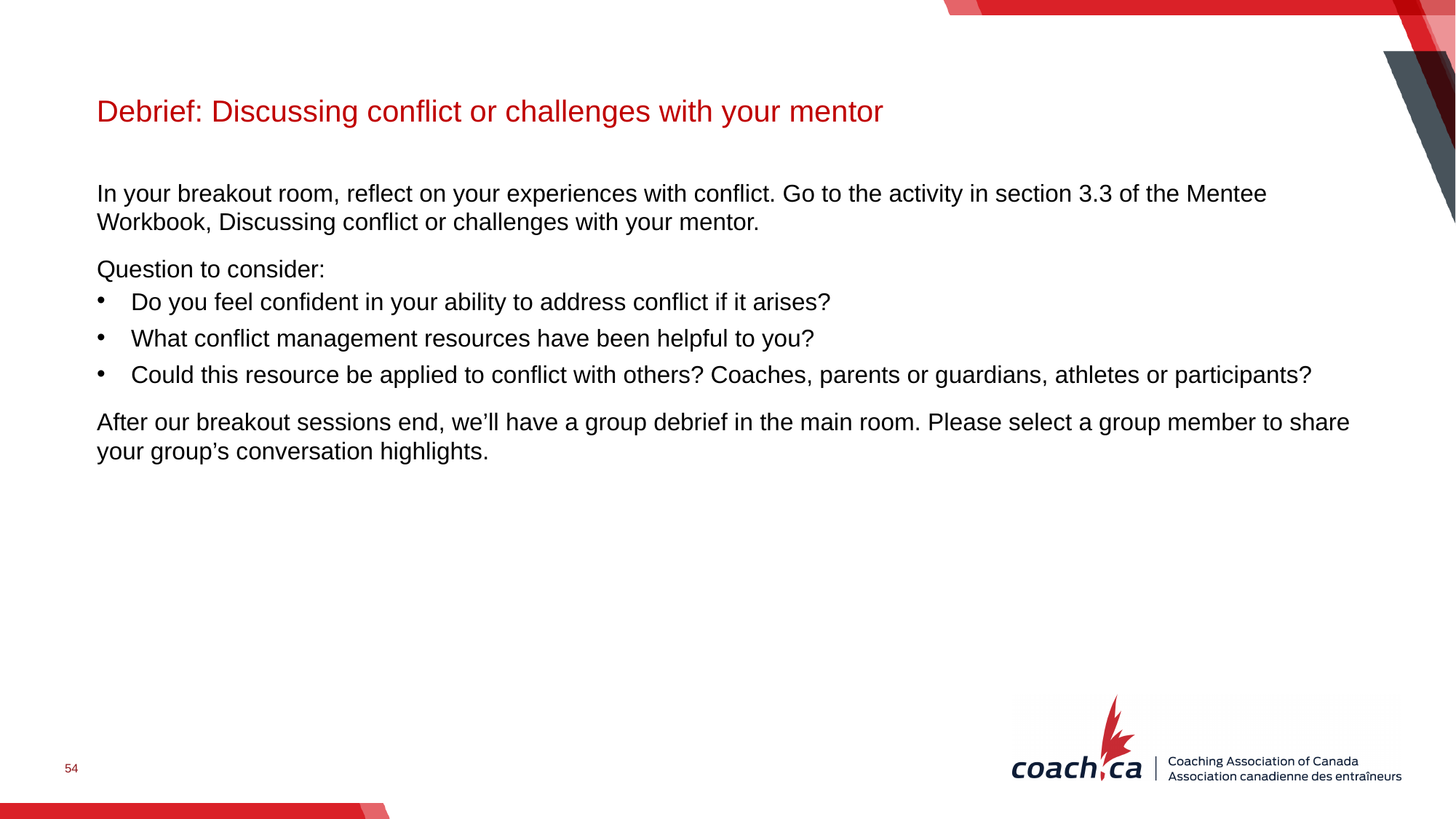

Debrief: Discussing conflict or challenges with your mentor
In your breakout room, reflect on your experiences with conflict. Go to the activity in section 3.3 of the Mentee Workbook, Discussing conflict or challenges with your mentor.
Question to consider:
Do you feel confident in your ability to address conflict if it arises?
What conflict management resources have been helpful to you?
Could this resource be applied to conflict with others? Coaches, parents or guardians, athletes or participants?
After our breakout sessions end, we’ll have a group debrief in the main room. Please select a group member to share your group’s conversation highlights.
54